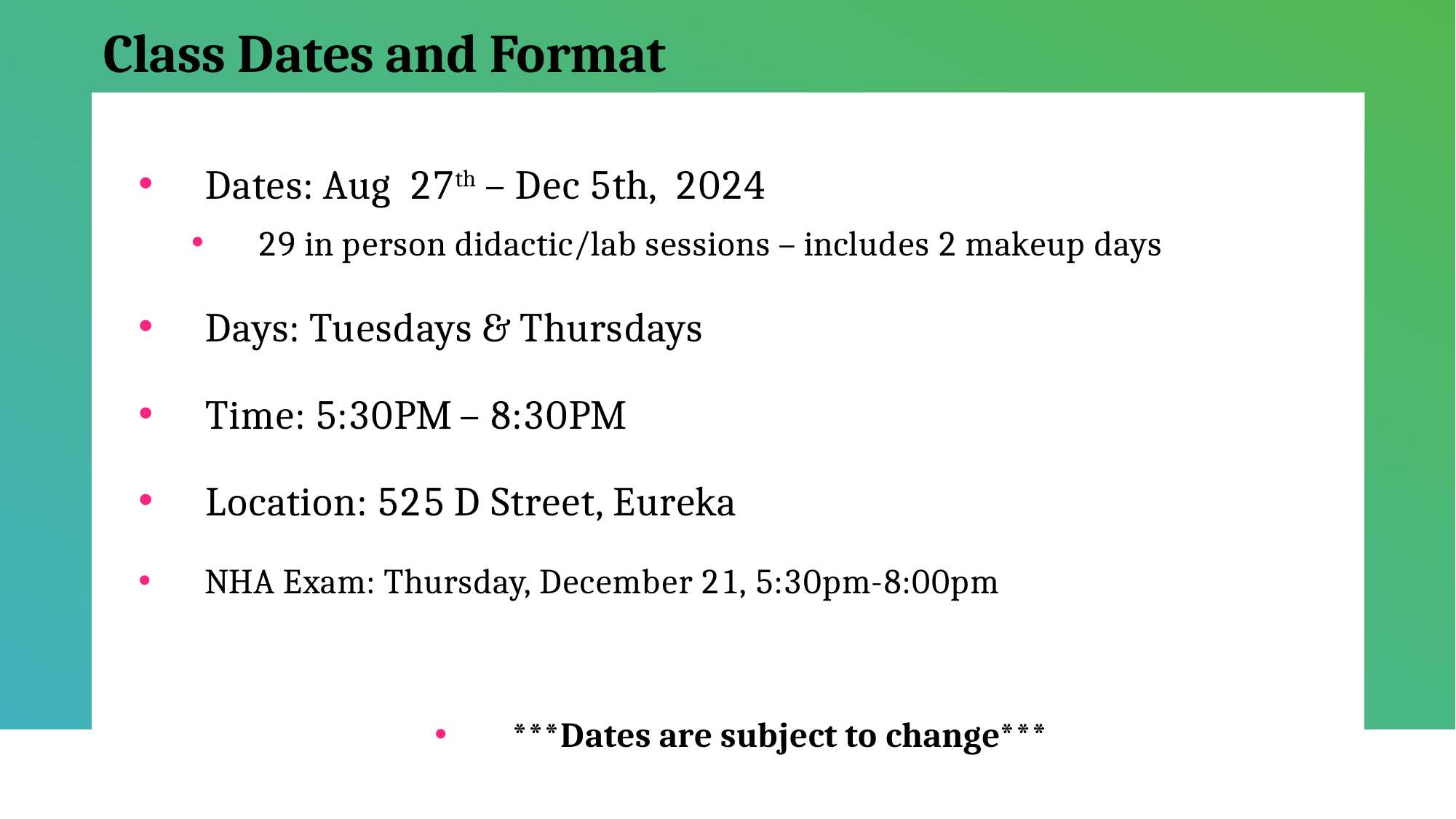

# Class Dates and Format
Dates: Aug  27th – Dec 5th,  2024
29 in person didactic/lab sessions – includes 2 makeup days
Days: Tuesdays & Thursdays
Time: 5:30PM – 8:30PM
Location: 525 D Street, Eureka
NHA Exam: Thursday, December 21, 5:30pm-8:00pm

***Dates are subject to change***